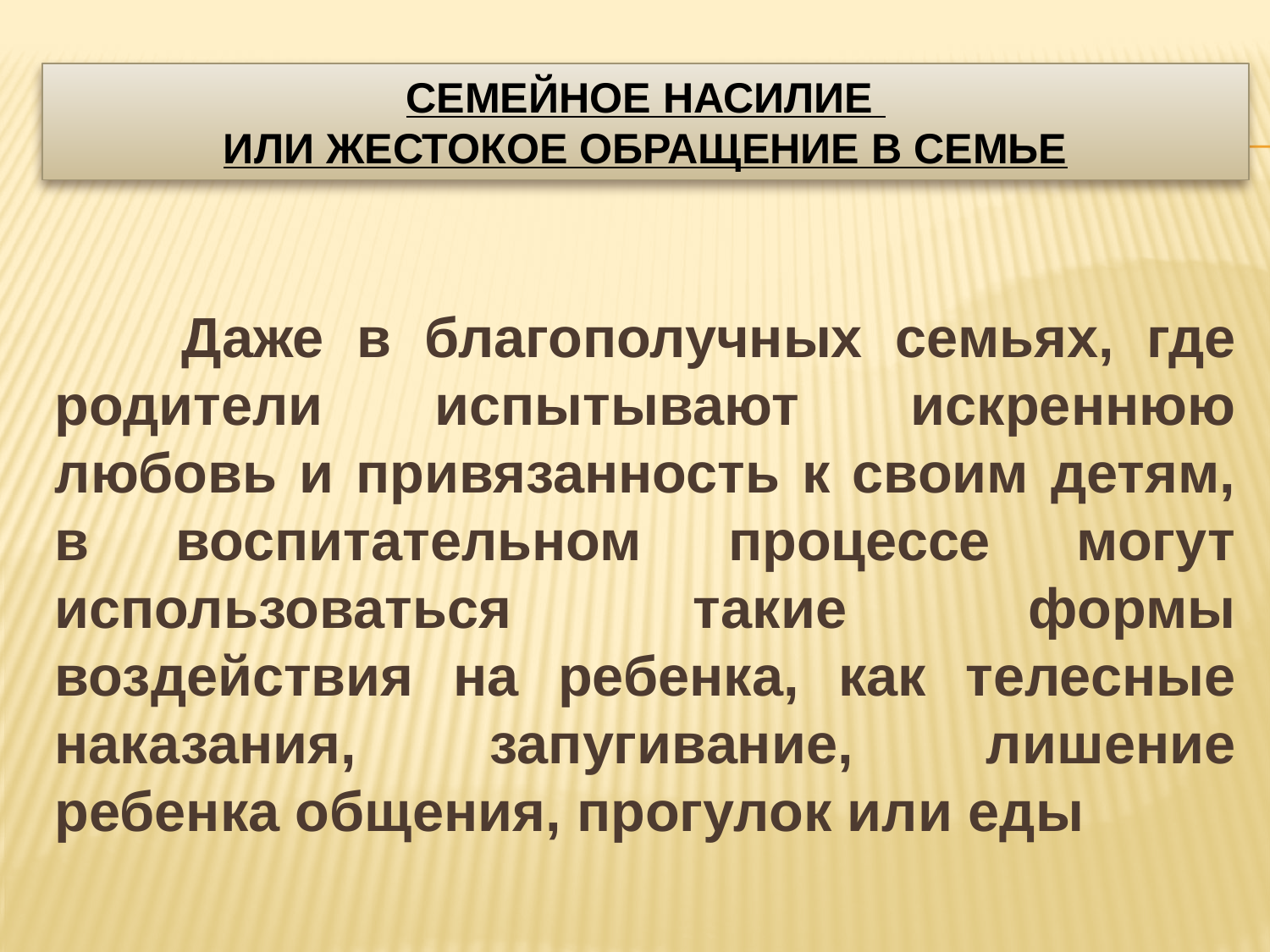

# Семейное насилие или жестокое обращение в семье

	Даже в благополучных семьях, где родители испытывают искреннюю любовь и привязанность к своим детям, в воспитательном процессе могут использоваться такие формы воздействия на ребенка, как телесные наказания, запугивание, лишение ребенка общения, прогулок или еды